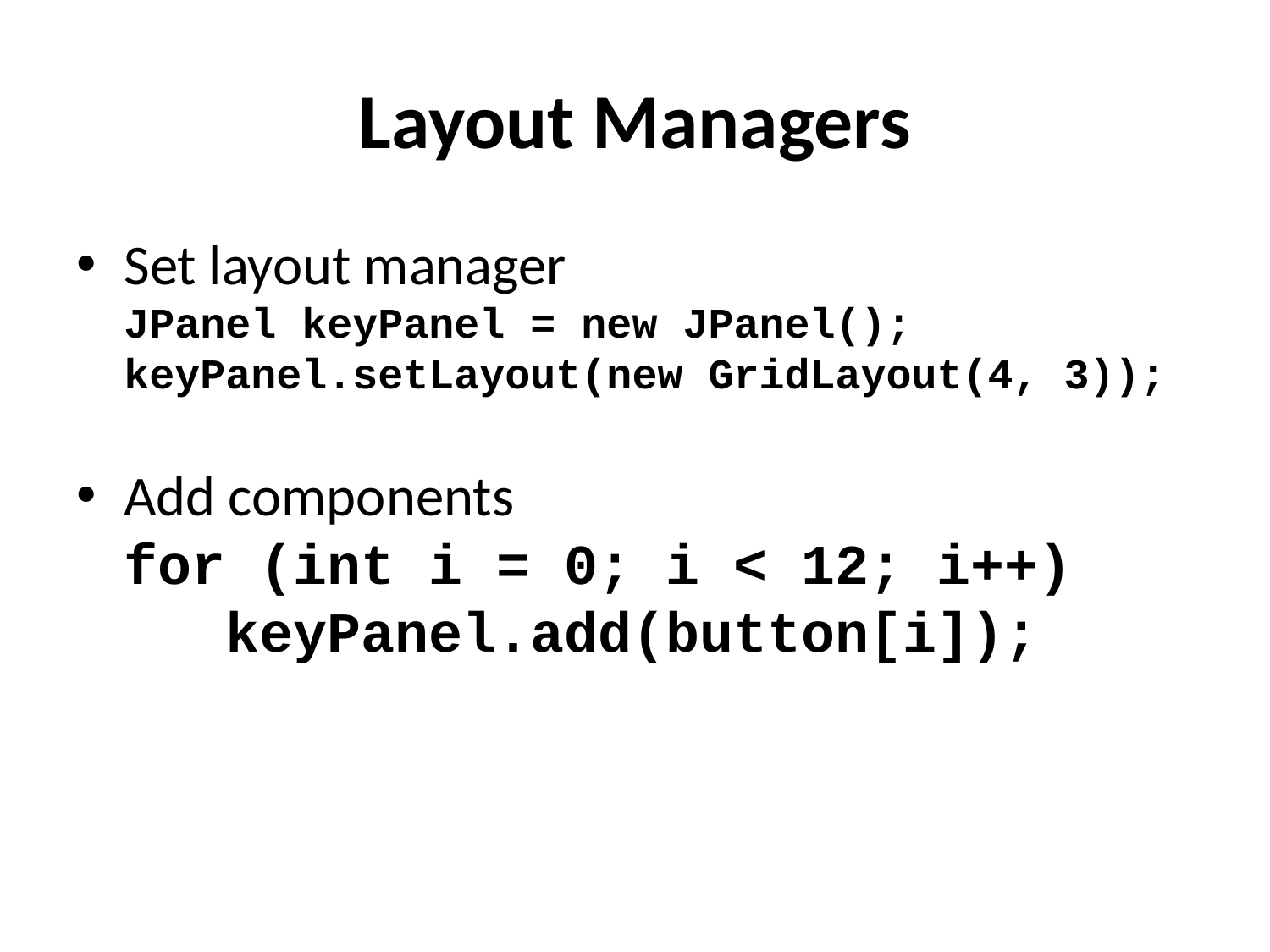

# Layout Managers
Set layout manager
JPanel keyPanel = new JPanel();
keyPanel.setLayout(new GridLayout(4, 3));
Add components
for (int i = 0; i < 12; i++)
   keyPanel.add(button[i]);